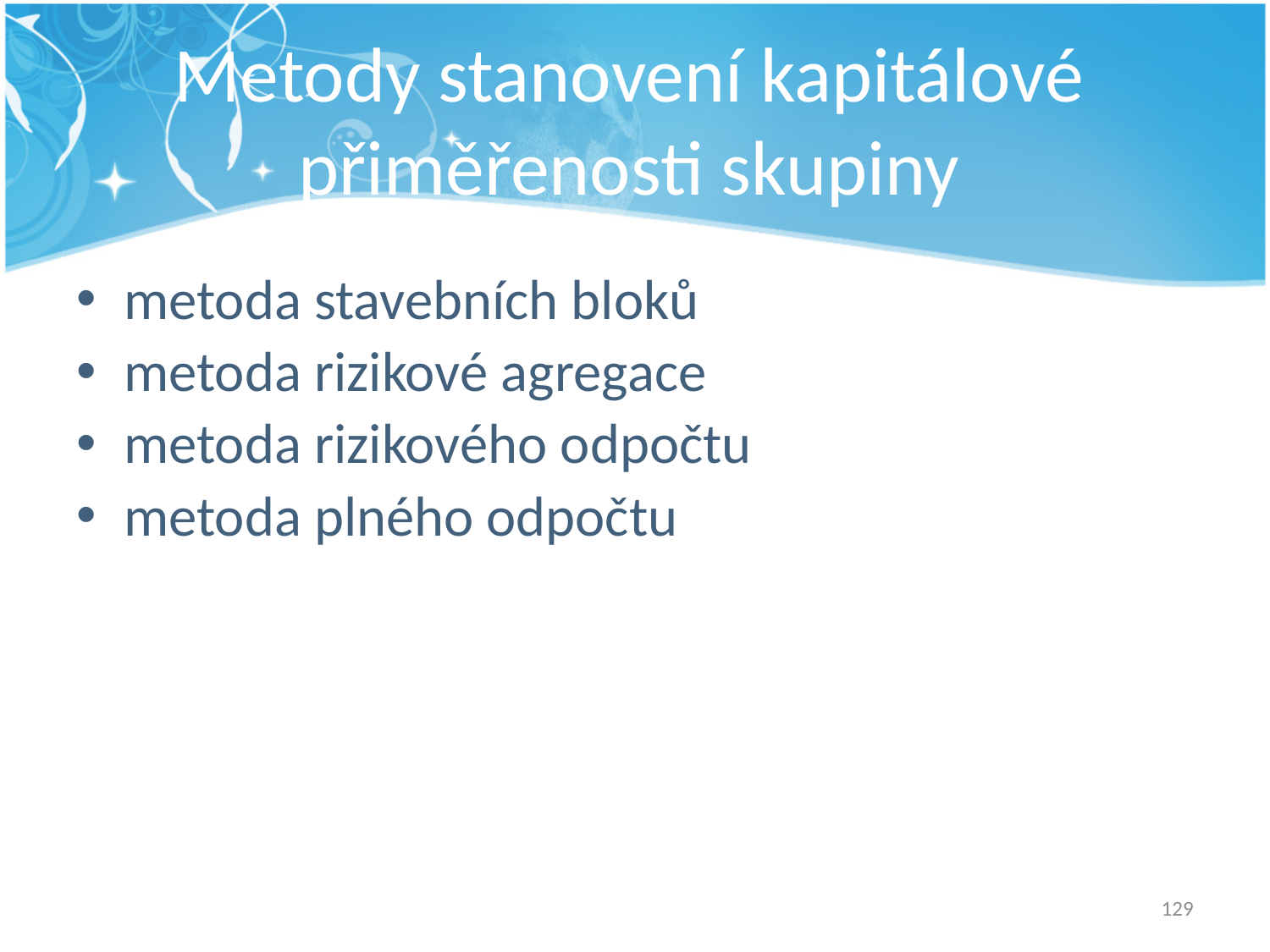

# Metody stanovení kapitálové přiměřenosti skupiny
metoda stavebních bloků
metoda rizikové agregace
metoda rizikového odpočtu
metoda plného odpočtu
129